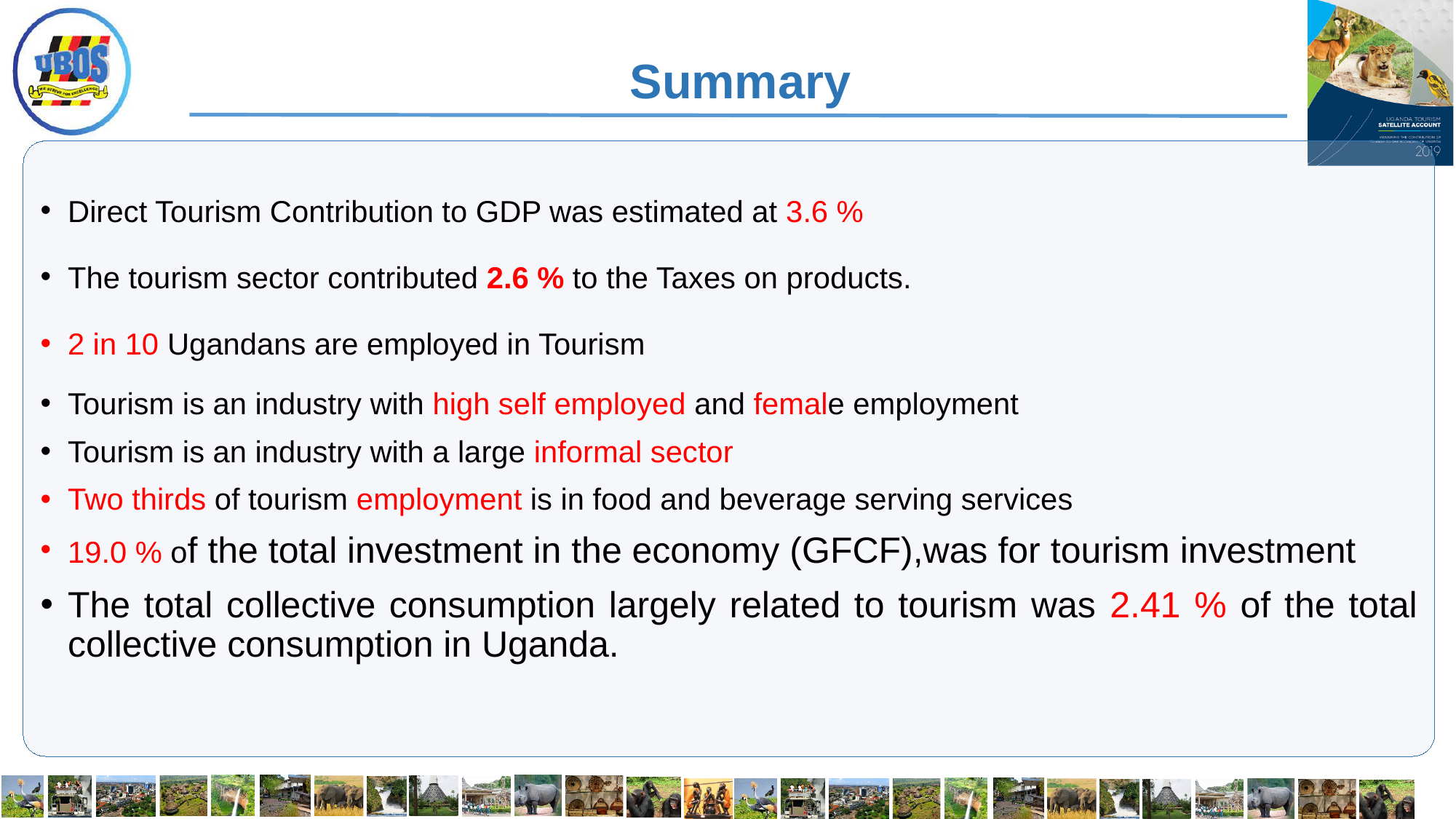

Summary
Direct Tourism Contribution to GDP was estimated at 3.6 %
The tourism sector contributed 2.6 % to the Taxes on products.
2 in 10 Ugandans are employed in Tourism
Tourism is an industry with high self employed and female employment
Tourism is an industry with a large informal sector
Two thirds of tourism employment is in food and beverage serving services
19.0 % of the total investment in the economy (GFCF),was for tourism investment
The total collective consumption largely related to tourism was 2.41 % of the total collective consumption in Uganda.